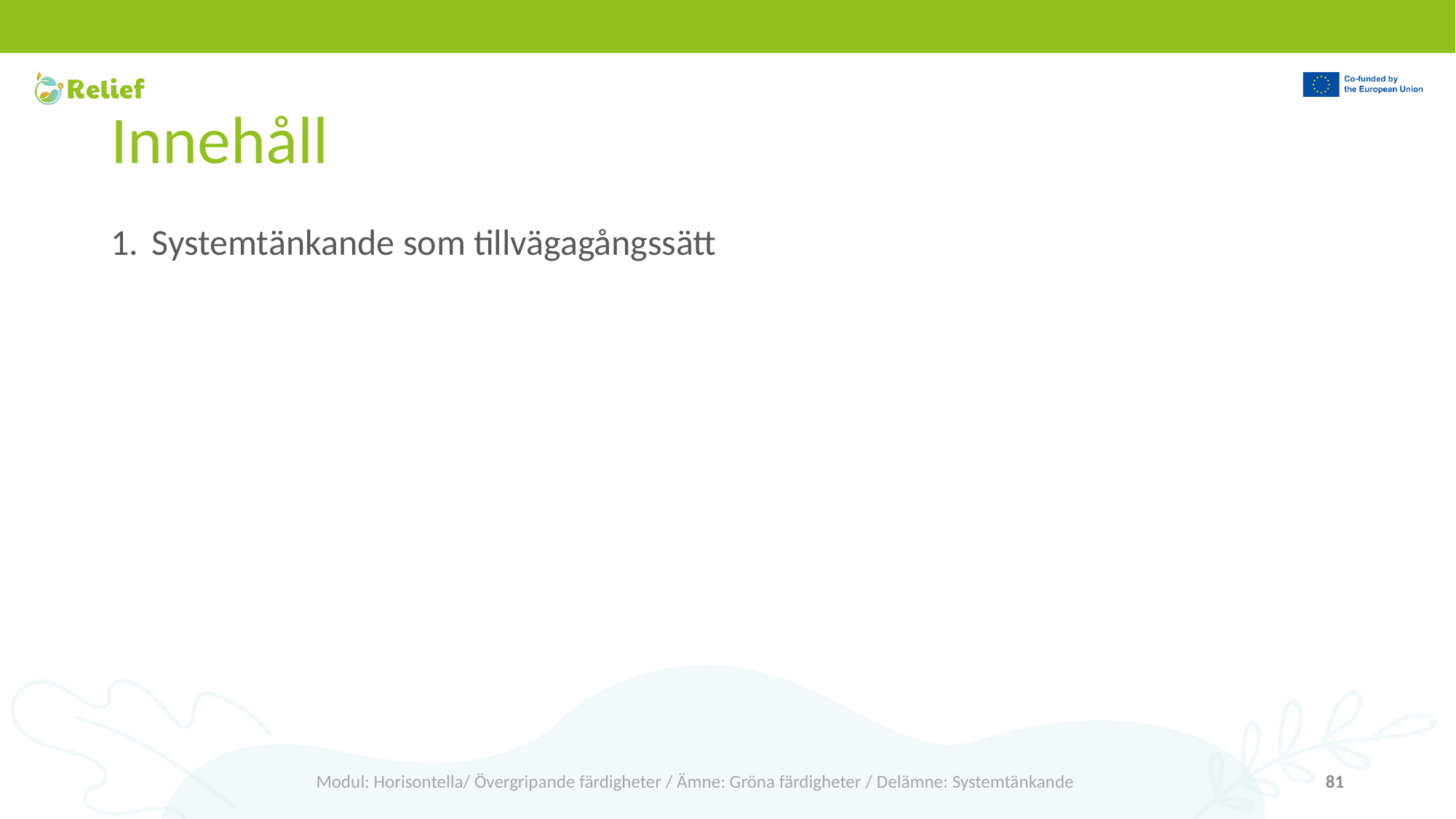

# Innehåll
Systemtänkande som tillvägagångssätt

Modul: Horisontella/ Övergripande färdigheter / Ämne: Gröna färdigheter / Delämne: Systemtänkande
81